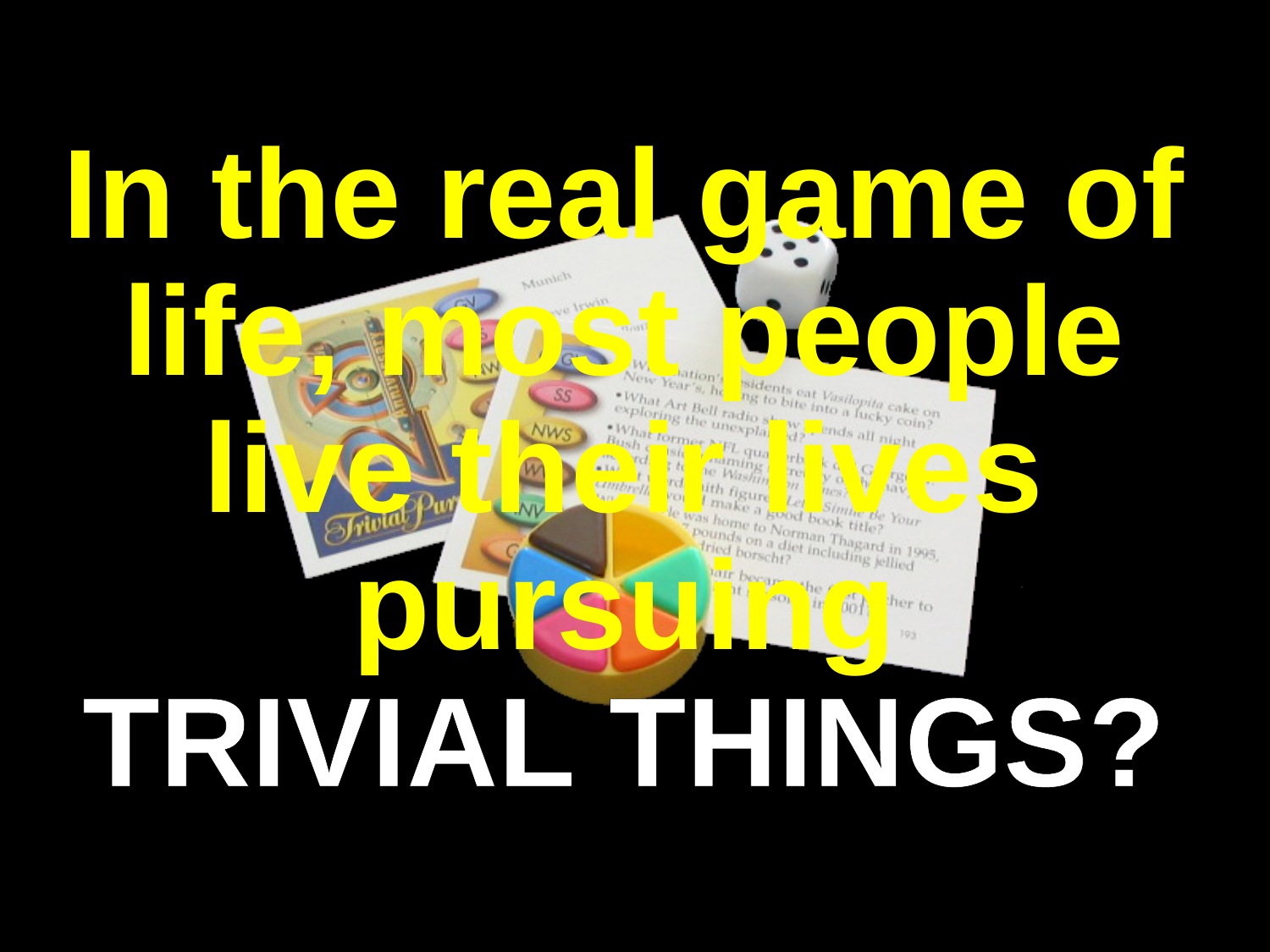

In the real game of life, most people live their lives pursuing
TRIVIAL THINGS?